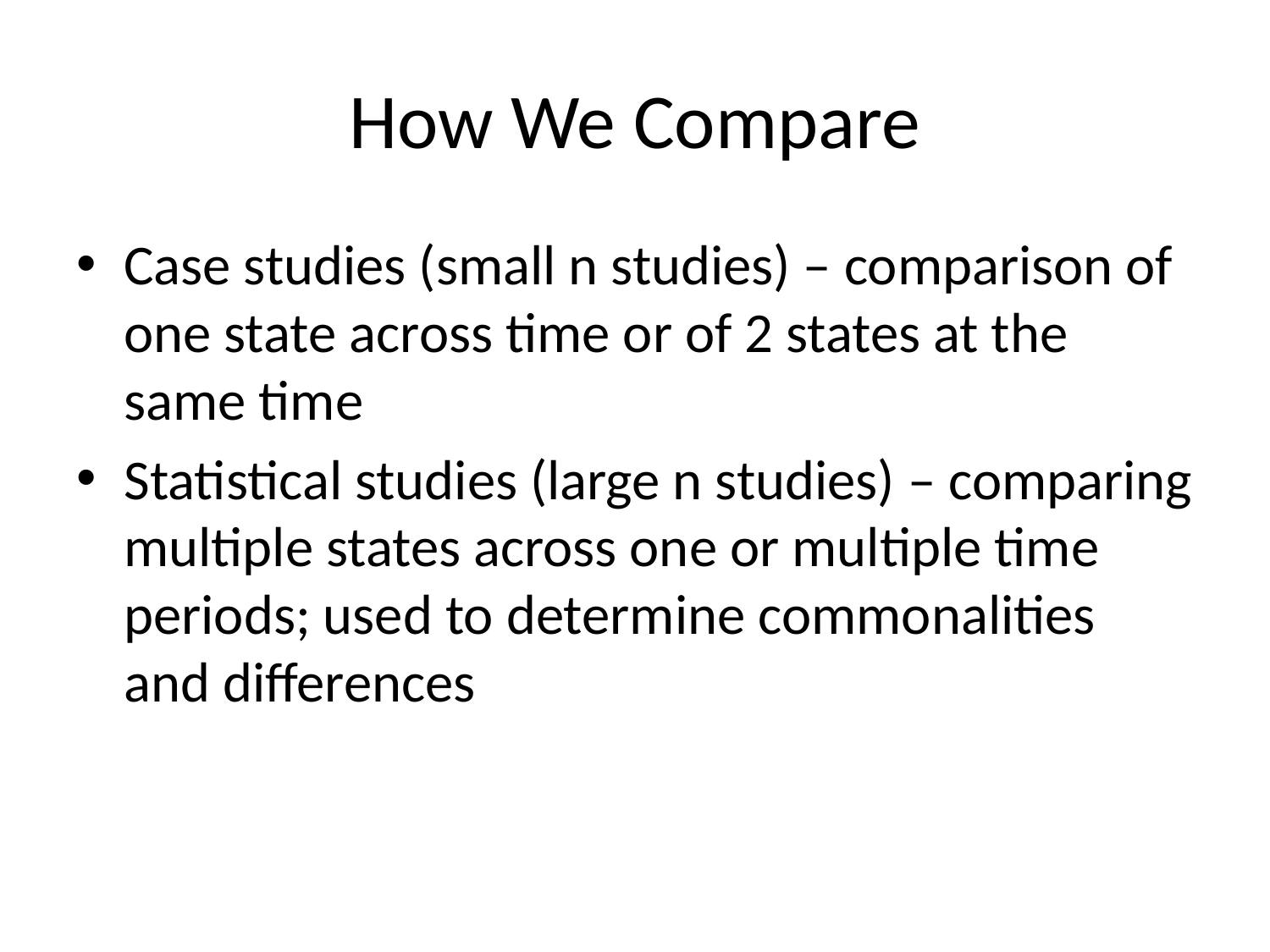

# How We Compare
Case studies (small n studies) – comparison of one state across time or of 2 states at the same time
Statistical studies (large n studies) – comparing multiple states across one or multiple time periods; used to determine commonalities and differences